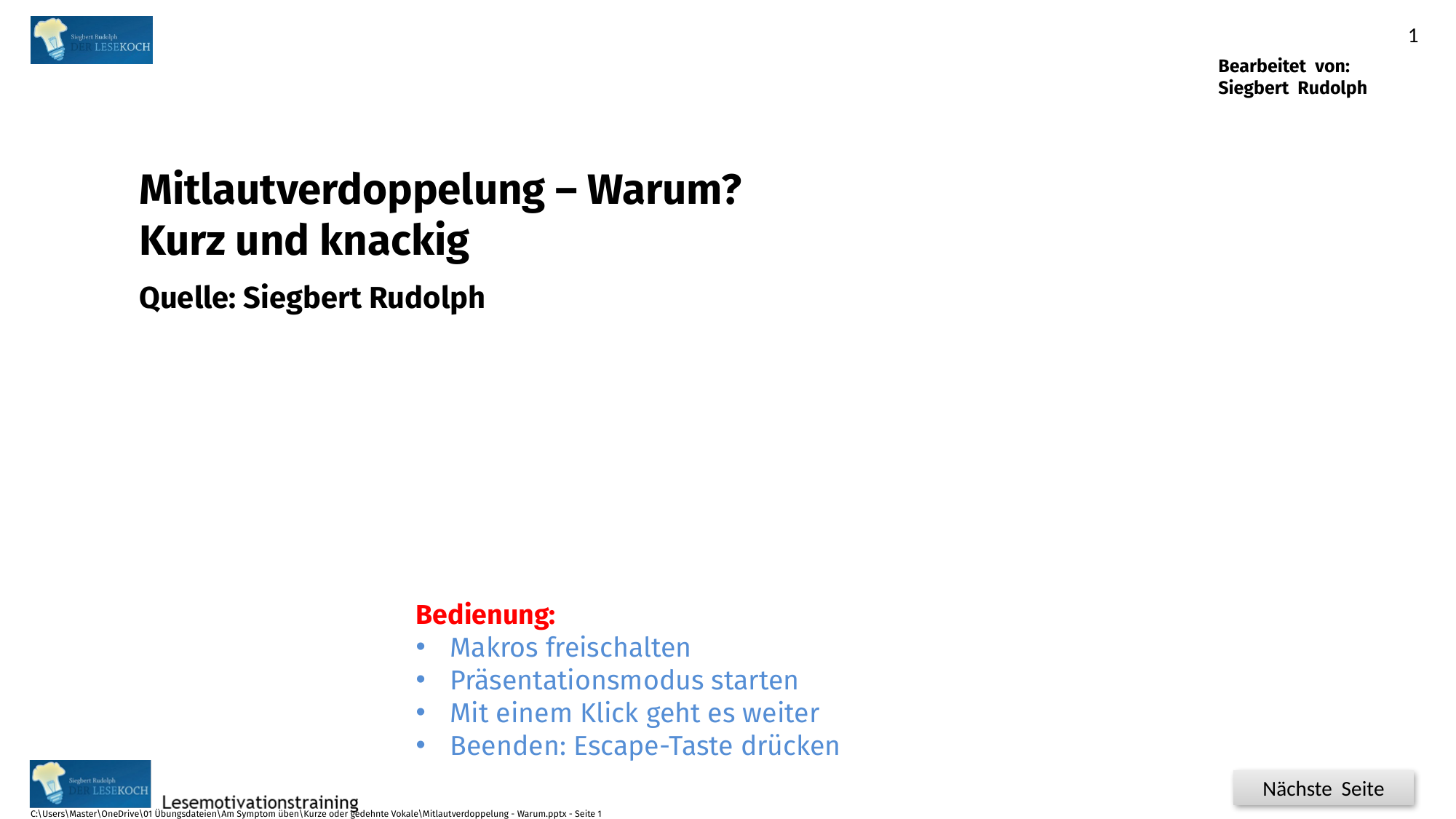

1
Bearbeitet  von:
Siegbert  Rudolph

	Mitlautverdoppelung – Warum?
	Kurz und knackig

	Quelle: Siegbert Rudolph

Schule 5
C:\Users\Master\OneDrive\01 Übungsdateien\Am Symptom üben\Kurze oder gedehnte Vokale\Mitlautverdoppelung - Warum.pptx - Seite 1